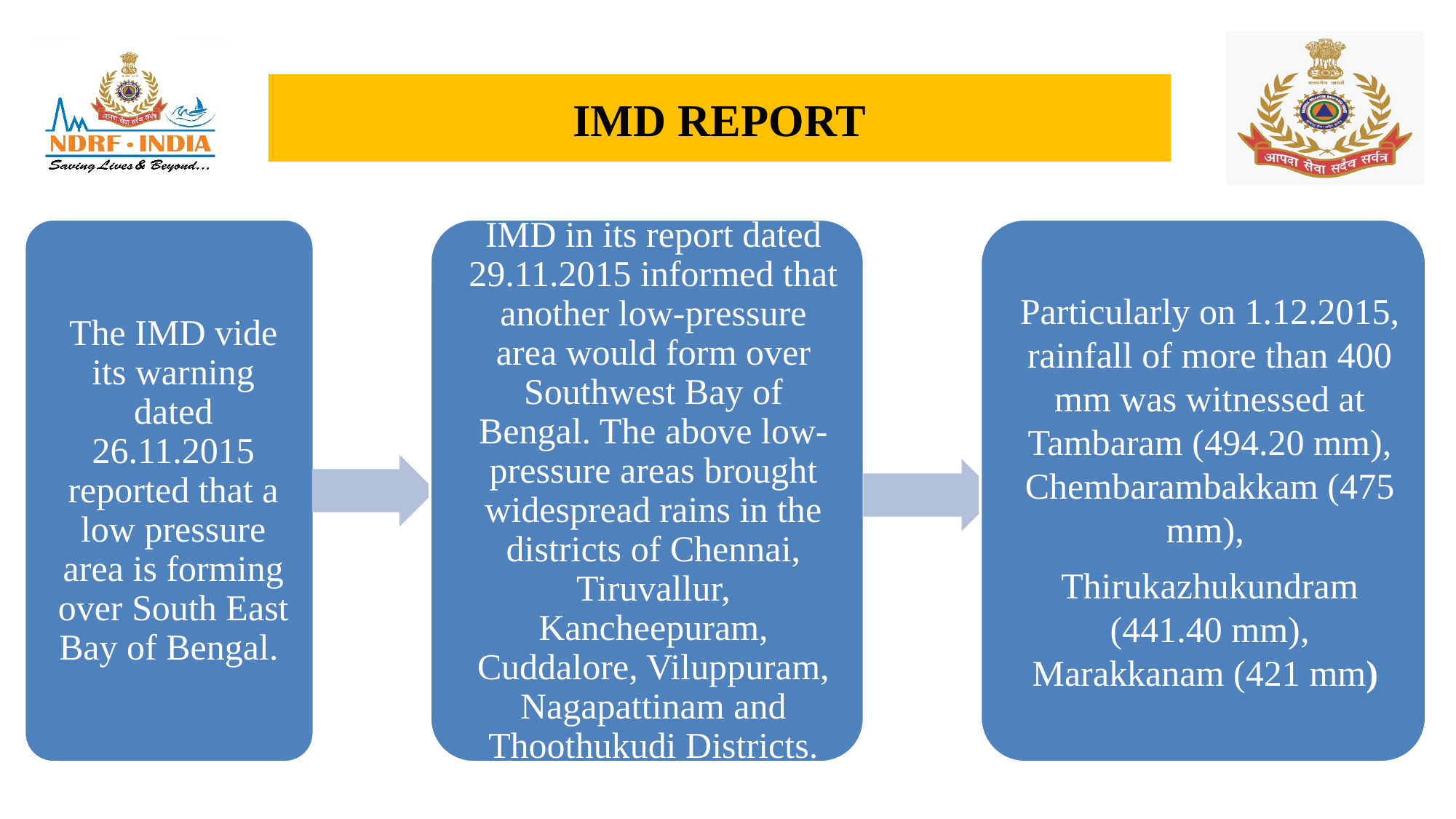

IMD REPORT
The IMD vide its warning dated 26.11.2015 reported that a low pressure area is forming over South East Bay of Bengal.

IMD in its report dated 29.11.2015 informed that another low-pressure area would form over Southwest Bay of Bengal. The above low-pressure areas brought widespread rains in the districts of Chennai, Tiruvallur, Kancheepuram, Cuddalore, Viluppuram, Nagapattinam and Thoothukudi Districts.

Particularly on 1.12.2015, rainfall of more than 400 mm was witnessed at Tambaram (494.20 mm), Chembarambakkam (475 mm),
Thirukazhukundram (441.40 mm), Marakkanam (421 mm)